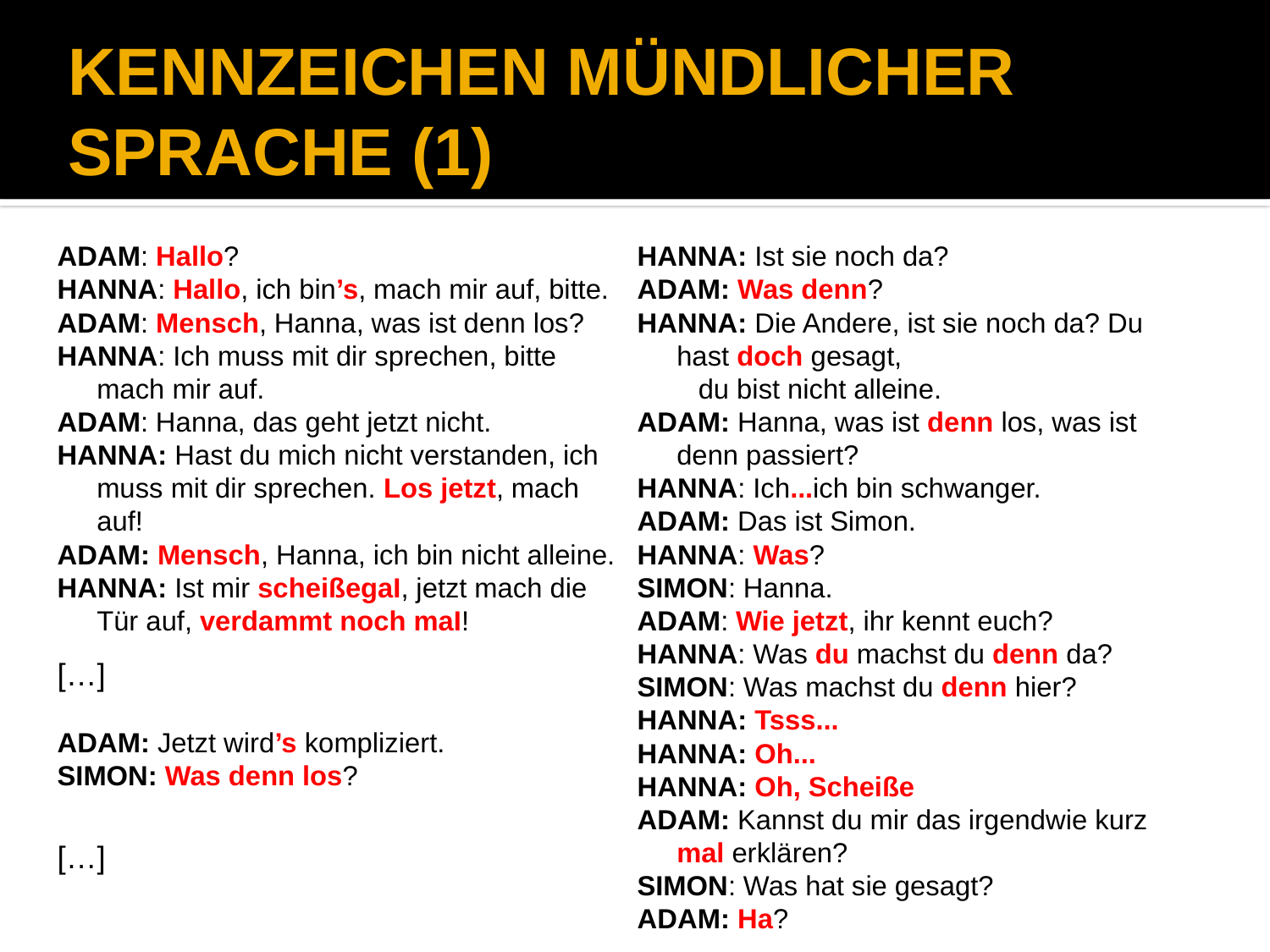

# KENNZEICHEN MÜNDLICHER SPRACHE (1)
ADAM: Hallo?
HANNA: Hallo, ich bin’s, mach mir auf, bitte.
ADAM: Mensch, Hanna, was ist denn los?
HANNA: Ich muss mit dir sprechen, bitte mach mir auf.
ADAM: Hanna, das geht jetzt nicht.
HANNA: Hast du mich nicht verstanden, ich muss mit dir sprechen. Los jetzt, mach auf!
ADAM: Mensch, Hanna, ich bin nicht alleine.
HANNA: Ist mir scheißegaI, jetzt mach die Tür auf, verdammt noch maI!

[…]

ADAM: Jetzt wird’s kompliziert.
SIMON: Was denn los?

[…]

HANNA: Ist sie noch da?
ADAM: Was denn?
HANNA: Die Andere, ist sie noch da? Du hast doch gesagt,
        du bist nicht alleine.
ADAM: Hanna, was ist denn los, was ist denn passiert?
HANNA: Ich...ich bin schwanger.
ADAM: Das ist Simon.
HANNA: Was?
SIMON: Hanna.
ADAM: Wie jetzt, ihr kennt euch?
HANNA: Was du machst du denn da?
SIMON: Was machst du denn hier?
HANNA: Tsss...
HANNA: Oh...
HANNA: Oh, Scheiße
ADAM: Kannst du mir das irgendwie kurz mal erklären?
SIMON: Was hat sie gesagt?
ADAM: Ha?